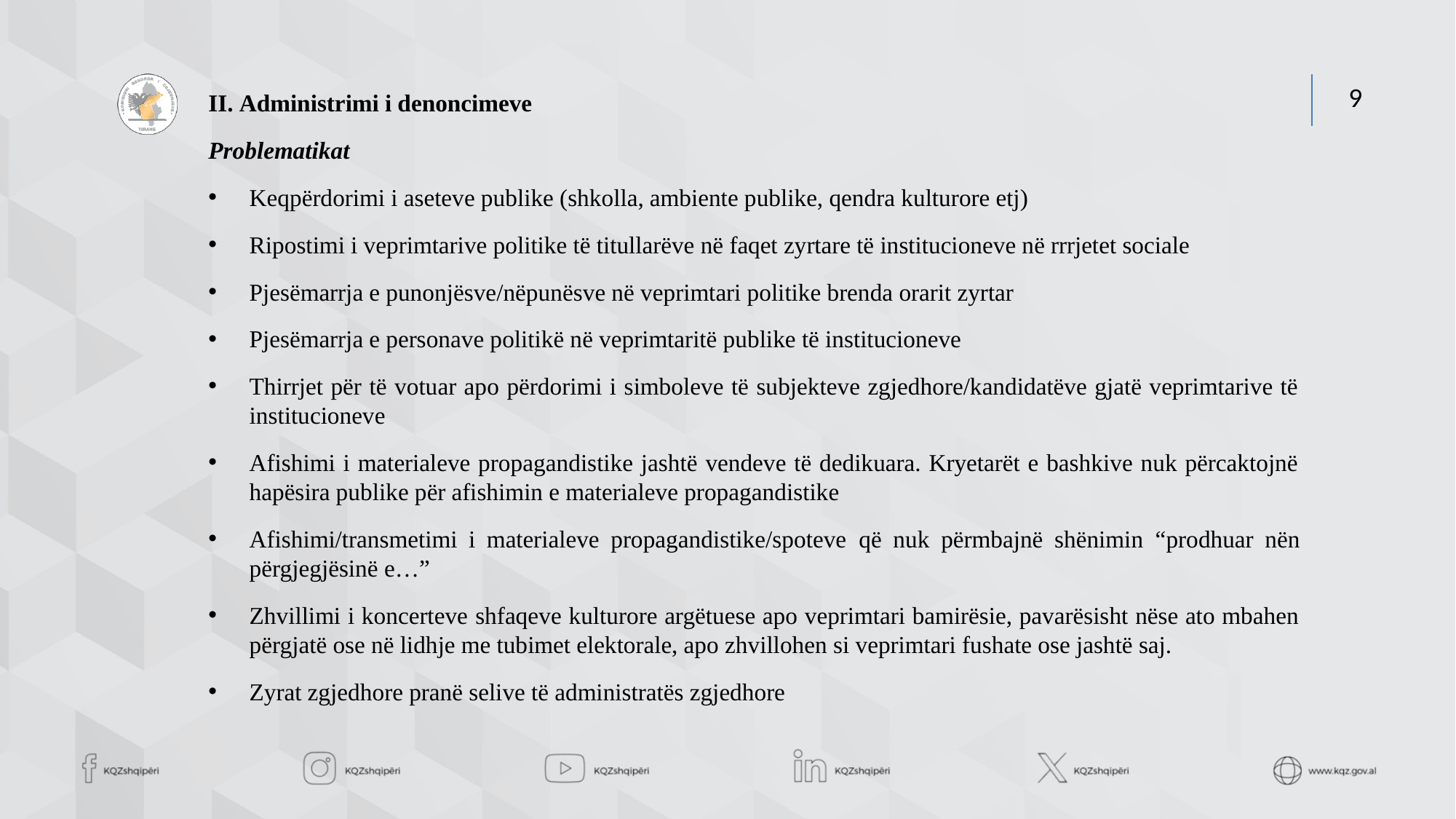

II. Administrimi i denoncimeve
Problematikat
Keqpërdorimi i aseteve publike (shkolla, ambiente publike, qendra kulturore etj)
Ripostimi i veprimtarive politike të titullarëve në faqet zyrtare të institucioneve në rrrjetet sociale
Pjesëmarrja e punonjësve/nëpunësve në veprimtari politike brenda orarit zyrtar
Pjesëmarrja e personave politikë në veprimtaritë publike të institucioneve
Thirrjet për të votuar apo përdorimi i simboleve të subjekteve zgjedhore/kandidatëve gjatë veprimtarive të institucioneve
Afishimi i materialeve propagandistike jashtë vendeve të dedikuara. Kryetarët e bashkive nuk përcaktojnë hapësira publike për afishimin e materialeve propagandistike
Afishimi/transmetimi i materialeve propagandistike/spoteve që nuk përmbajnë shënimin “prodhuar nën përgjegjësinë e…”
Zhvillimi i koncerteve shfaqeve kulturore argëtuese apo veprimtari bamirësie, pavarësisht nëse ato mbahen përgjatë ose në lidhje me tubimet elektorale, apo zhvillohen si veprimtari fushate ose jashtë saj.
Zyrat zgjedhore pranë selive të administratës zgjedhore